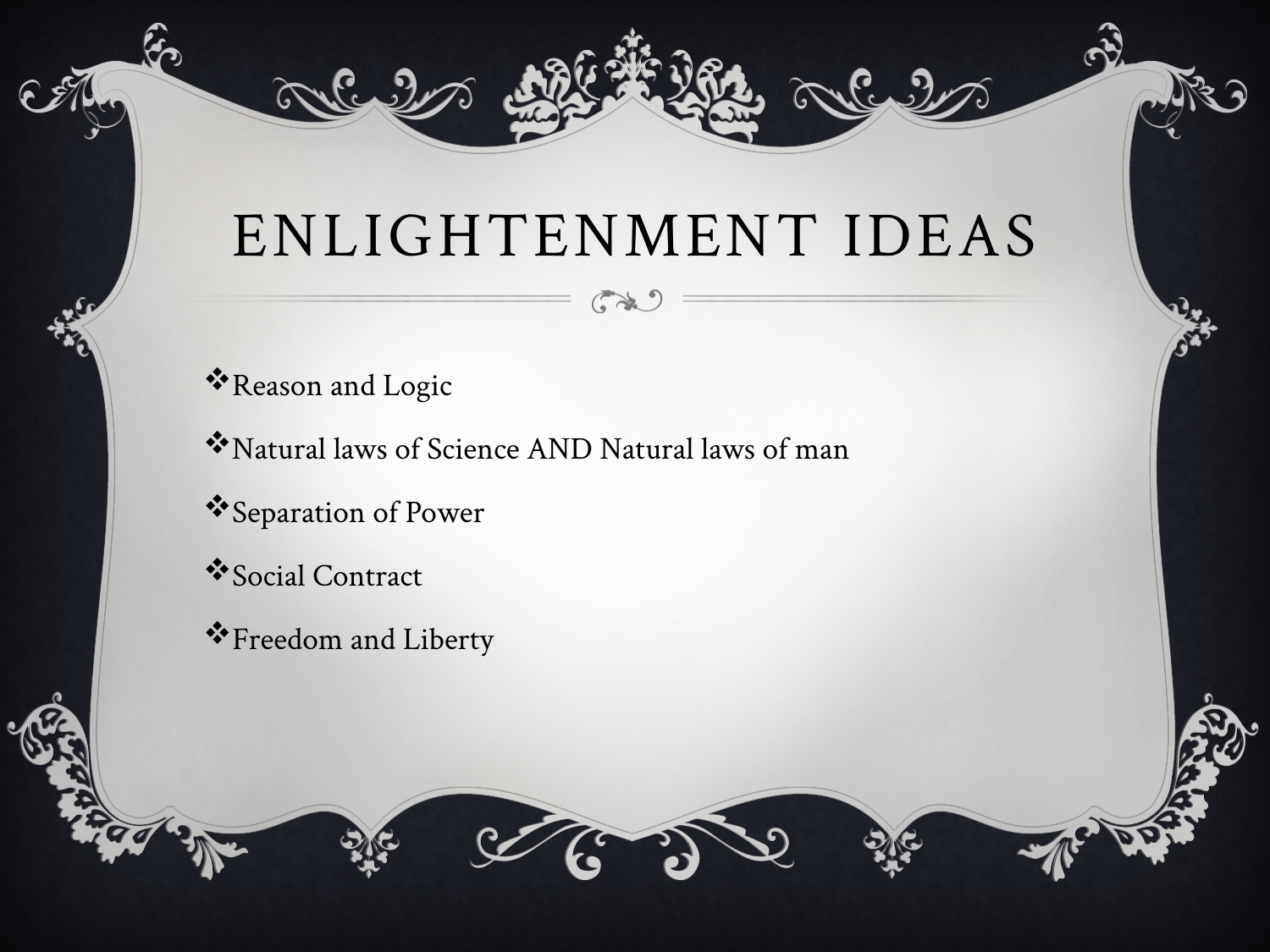

# Enlightenment Ideas
Reason and Logic
Natural laws of Science AND Natural laws of man
Separation of Power
Social Contract
Freedom and Liberty